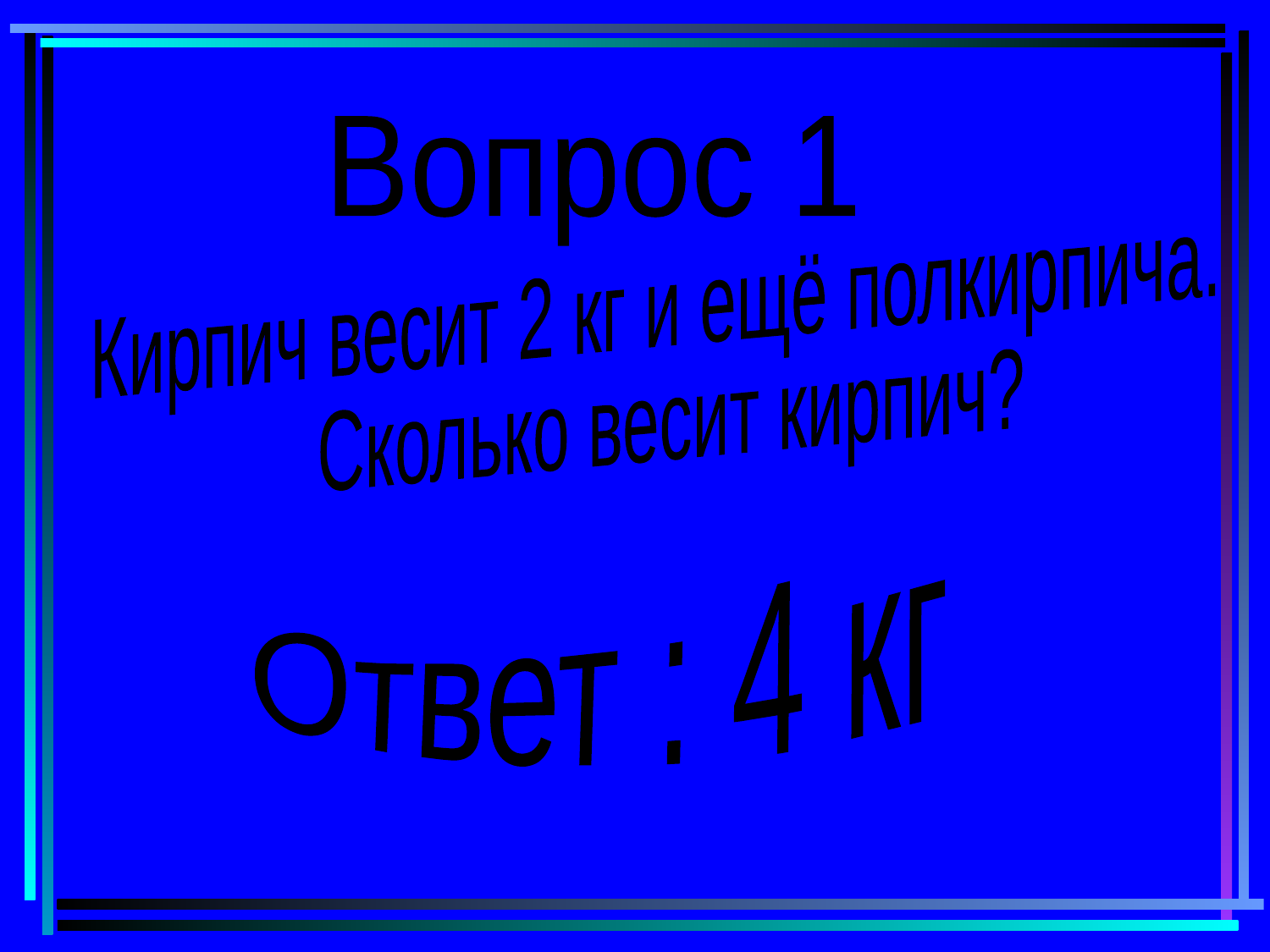

Вопрос 1
Кирпич весит 2 кг и ещё полкирпича.
 Сколько весит кирпич?
Ответ : 4 кг